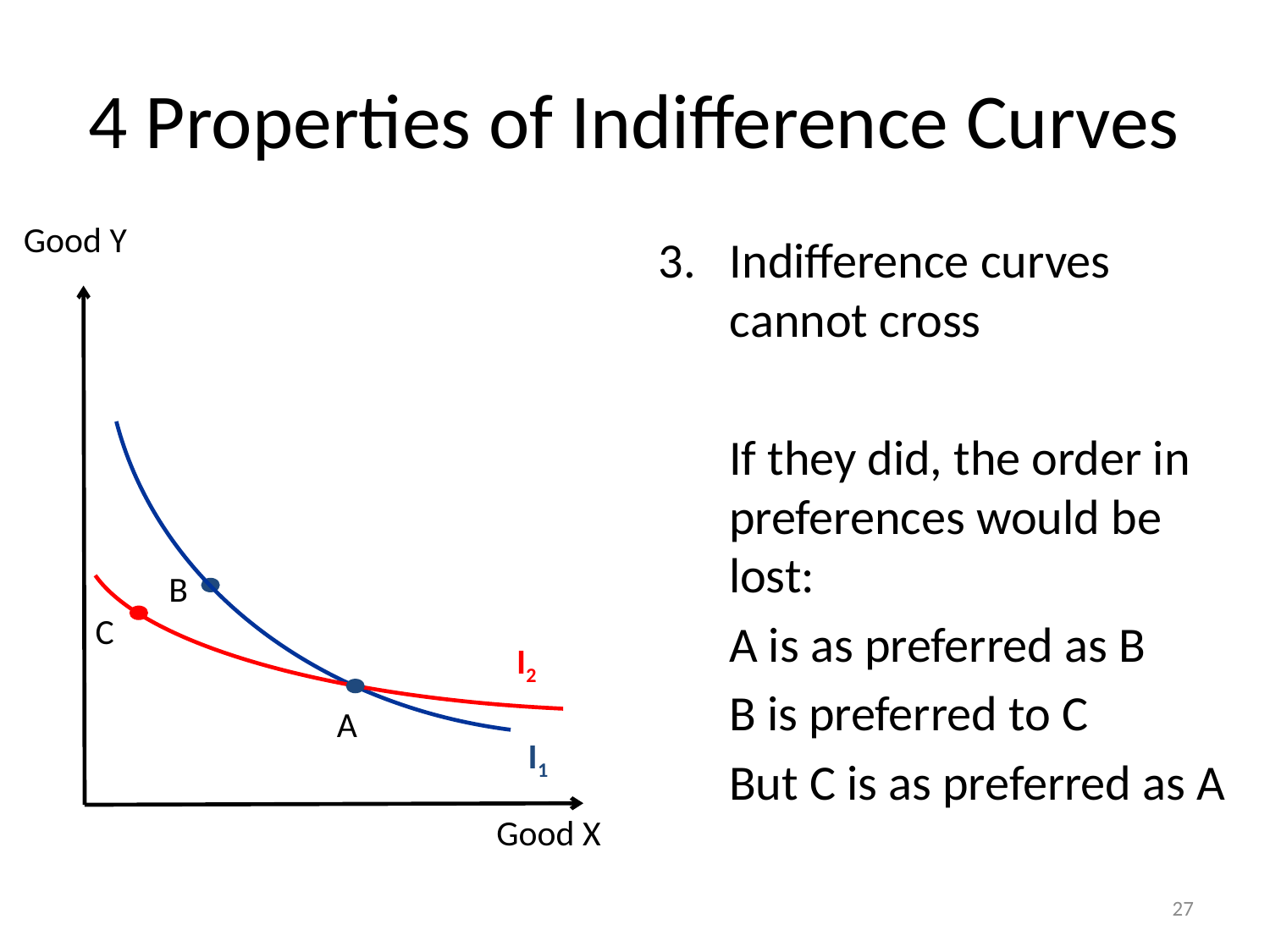

# 4 Properties of Indifference Curves
Good Y
Indifference curves cannot cross

If they did, the order in preferences would be lost:
A is as preferred as B
B is preferred to C
But C is as preferred as A

B

C

I2

A
I1
Good X
27